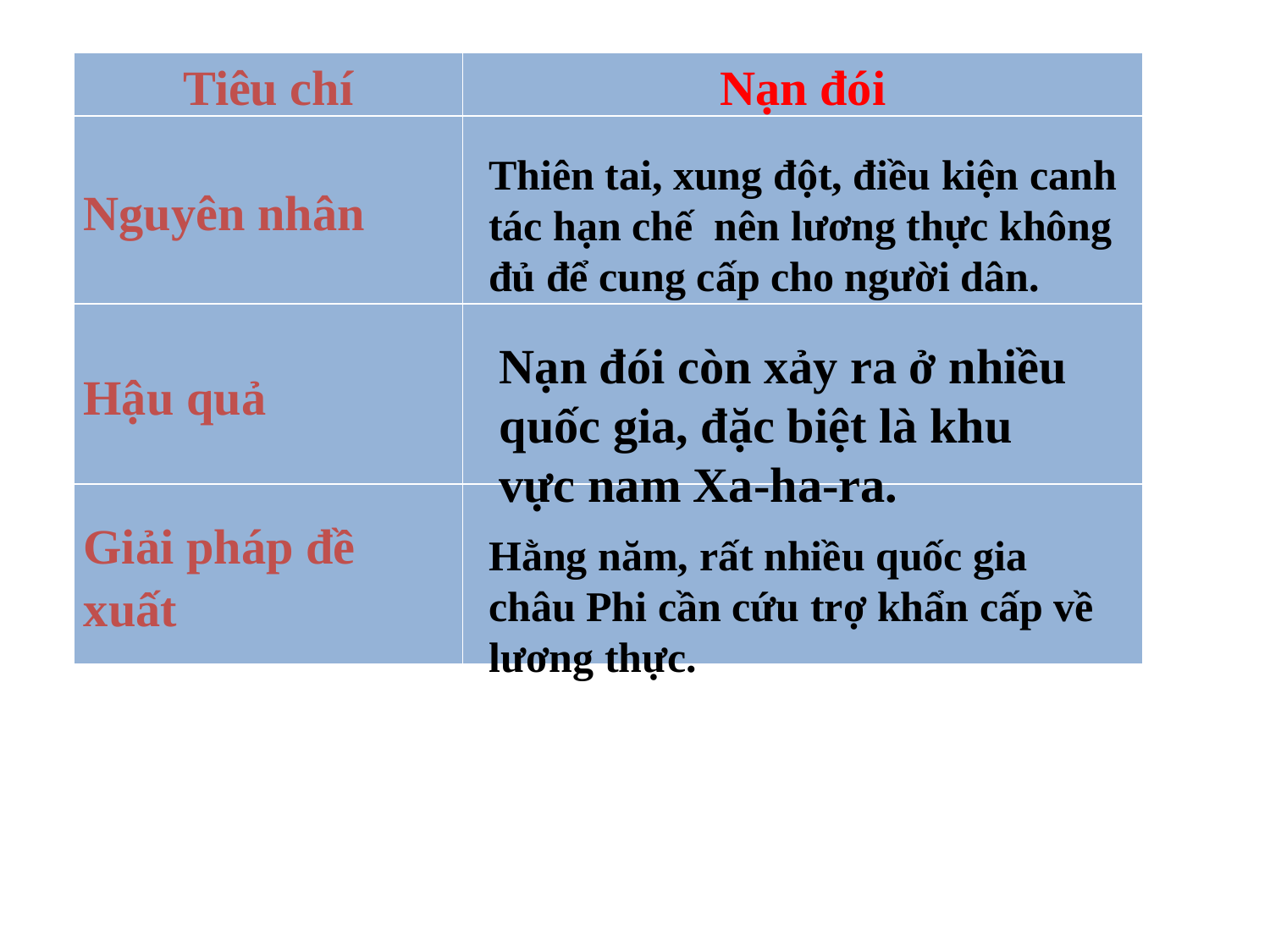

| Tiêu chí | Nạn đói |
| --- | --- |
| Nguyên nhân |  |
| Hậu quả |  |
| Giải pháp đề xuất |  |
Thiên tai, xung đột, điều kiện canh tác hạn chế  nên lương thực không đủ để cung cấp cho người dân.

Nạn đói còn xảy ra ở nhiều quốc gia, đặc biệt là khu vực nam Xa-ha-ra.

Hằng năm, rất nhiều quốc gia châu Phi cần cứu trợ khẩn cấp về lương thực.